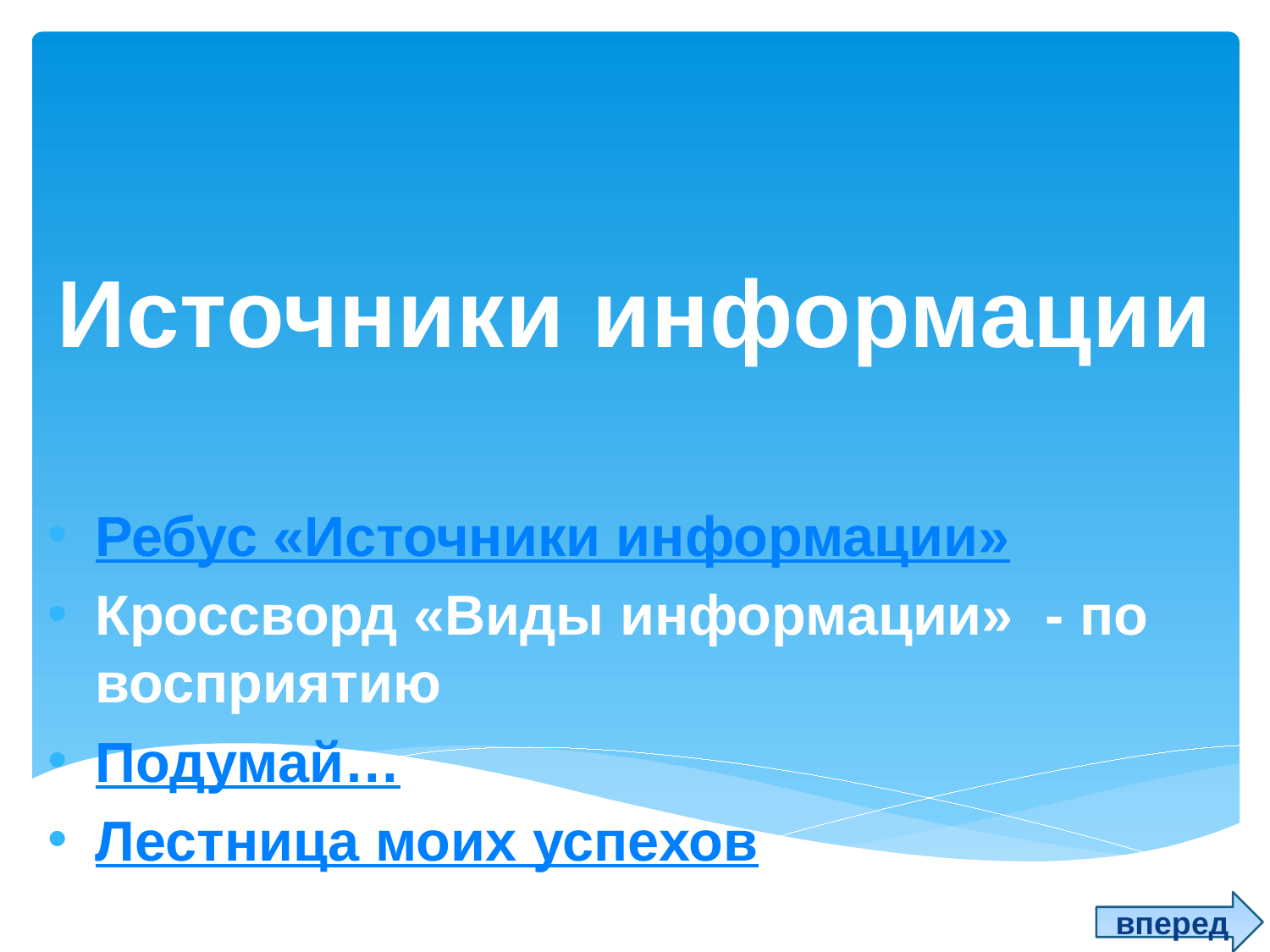

Источники информации
Ребус «Источники информации»
Кроссворд «Виды информации»  - по восприятию
Подумай…
Лестница моих успехов
вперед